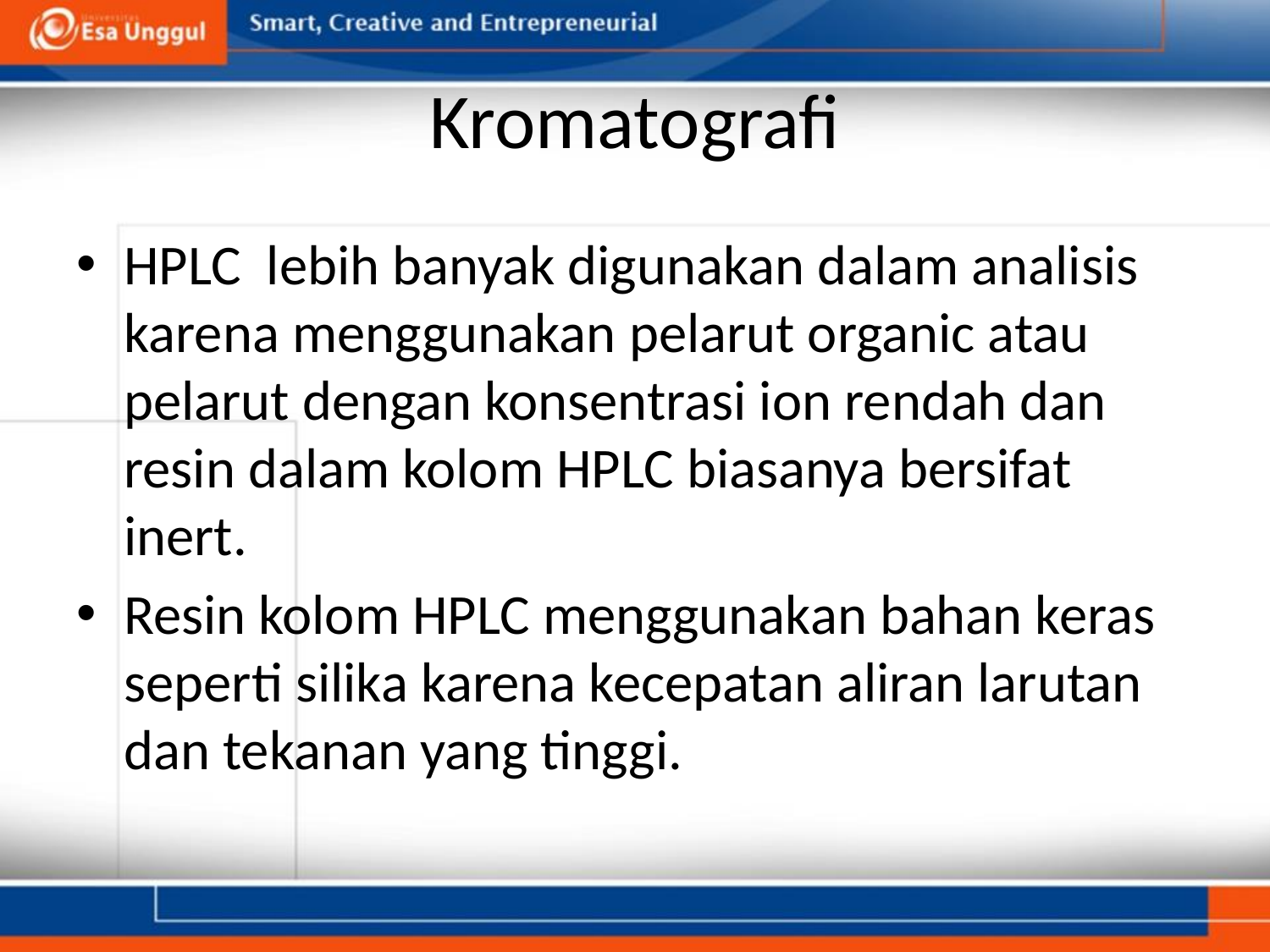

# Kromatografi
HPLC  lebih banyak digunakan dalam analisis karena menggunakan pelarut organic atau pelarut dengan konsentrasi ion rendah dan resin dalam kolom HPLC biasanya bersifat inert.
Resin kolom HPLC menggunakan bahan keras seperti silika karena kecepatan aliran larutan dan tekanan yang tinggi.